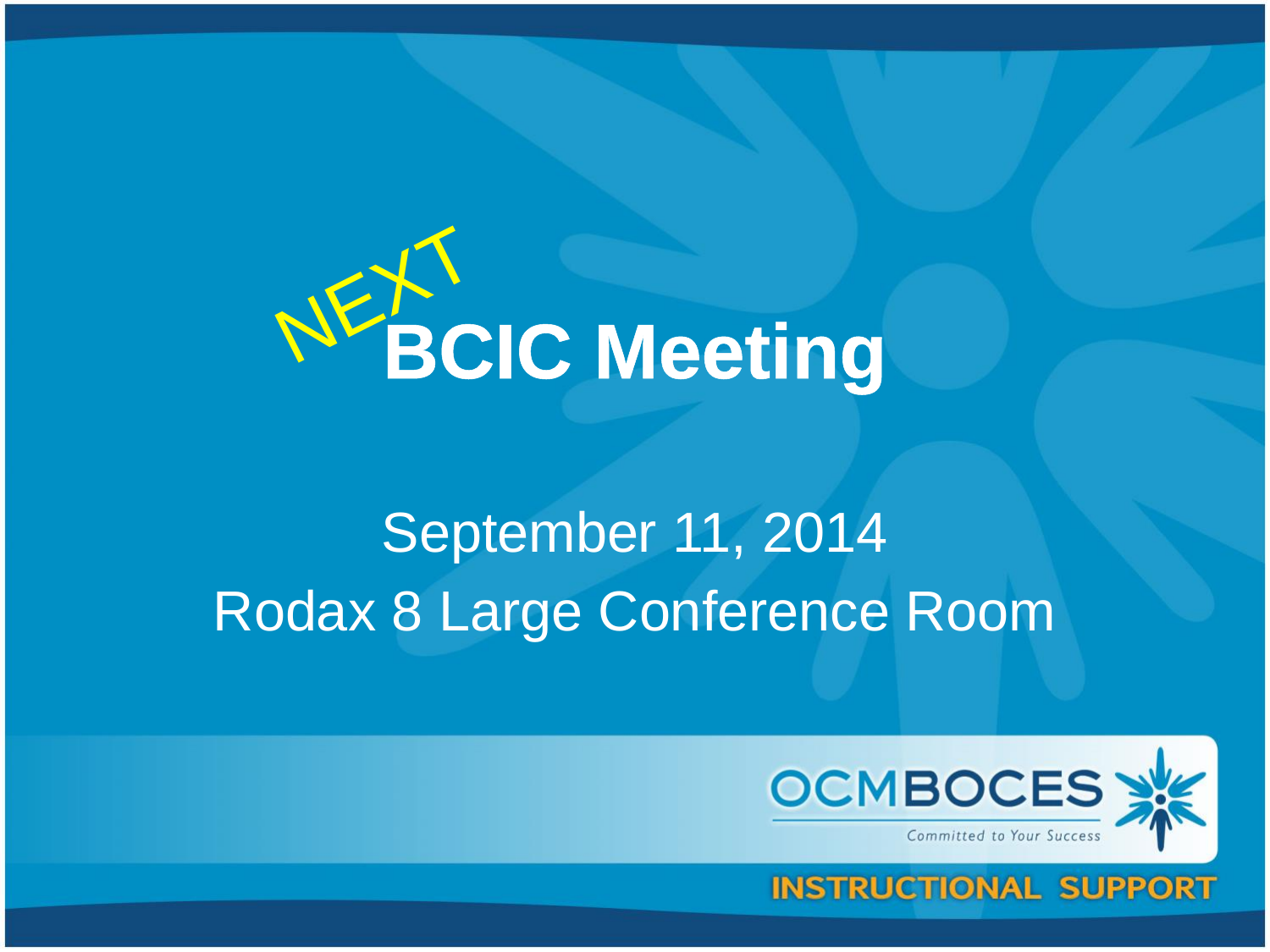

NEXT
# BCIC Meeting
September 11, 2014
Rodax 8 Large Conference Room